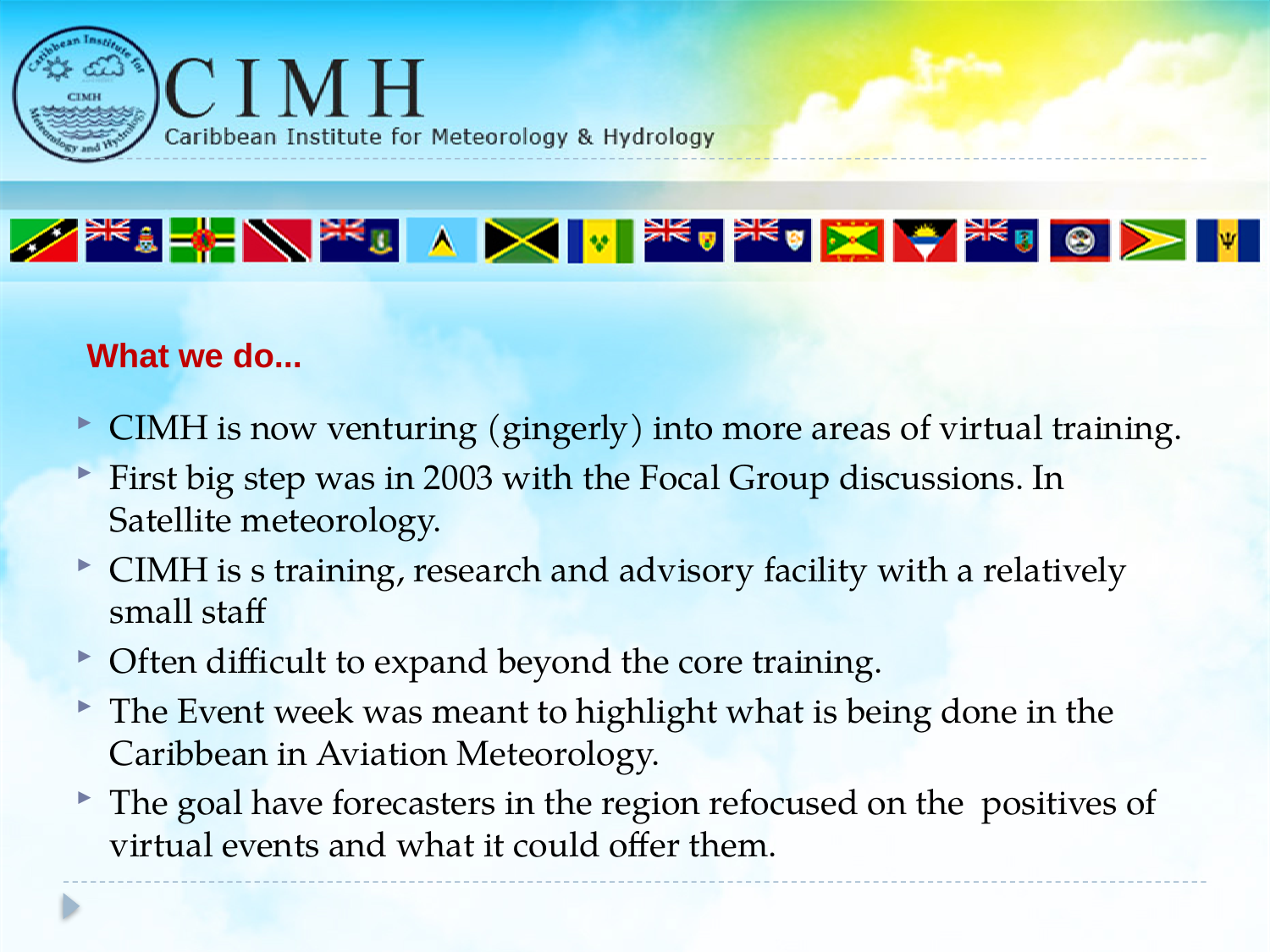

# What we do...

CIMH is now venturing (gingerly) into more areas of virtual training.
First big step was in 2003 with the Focal Group discussions. In Satellite meteorology.
CIMH is s training, research and advisory facility with a relatively small staff
Often difficult to expand beyond the core training.
The Event week was meant to highlight what is being done in the Caribbean in Aviation Meteorology.
The goal have forecasters in the region refocused on the  positives of virtual events and what it could offer them.